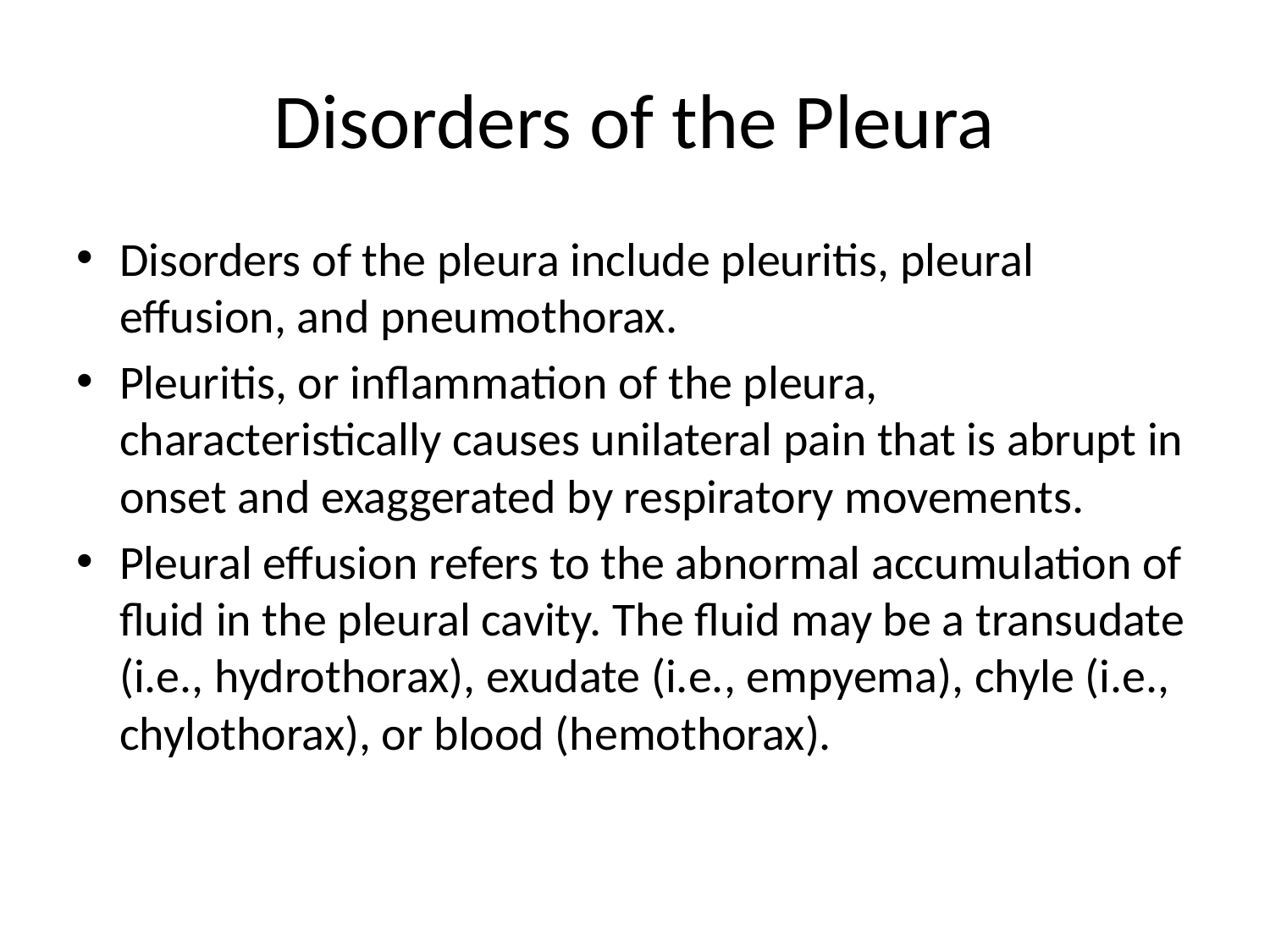

# Disorders of the Pleura
Disorders of the pleura include pleuritis, pleural effusion, and pneumothorax.
Pleuritis, or inflammation of the pleura, characteristically causes unilateral pain that is abrupt in onset and exaggerated by respiratory movements.
Pleural effusion refers to the abnormal accumulation of fluid in the pleural cavity. The fluid may be a transudate (i.e., hydrothorax), exudate (i.e., empyema), chyle (i.e., chylothorax), or blood (hemothorax).